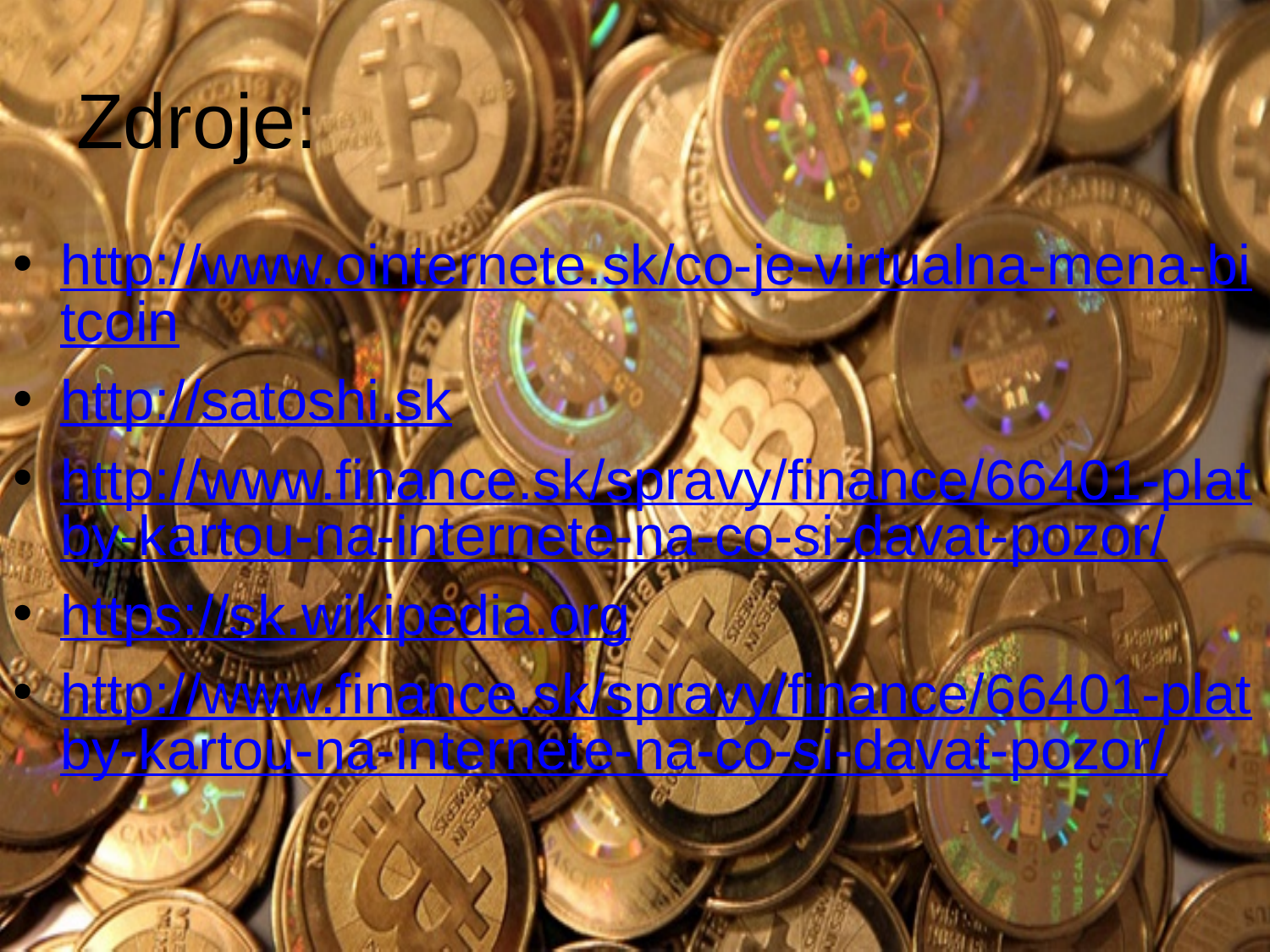

# Zdroje:
http://www.ointernete.sk/co-je-virtualna-mena-bitcoin
http://satoshi.sk
http://www.finance.sk/spravy/finance/66401-platby-kartou-na-internete-na-co-si-davat-pozor/
https://sk.wikipedia.org
http://www.finance.sk/spravy/finance/66401-platby-kartou-na-internete-na-co-si-davat-pozor/